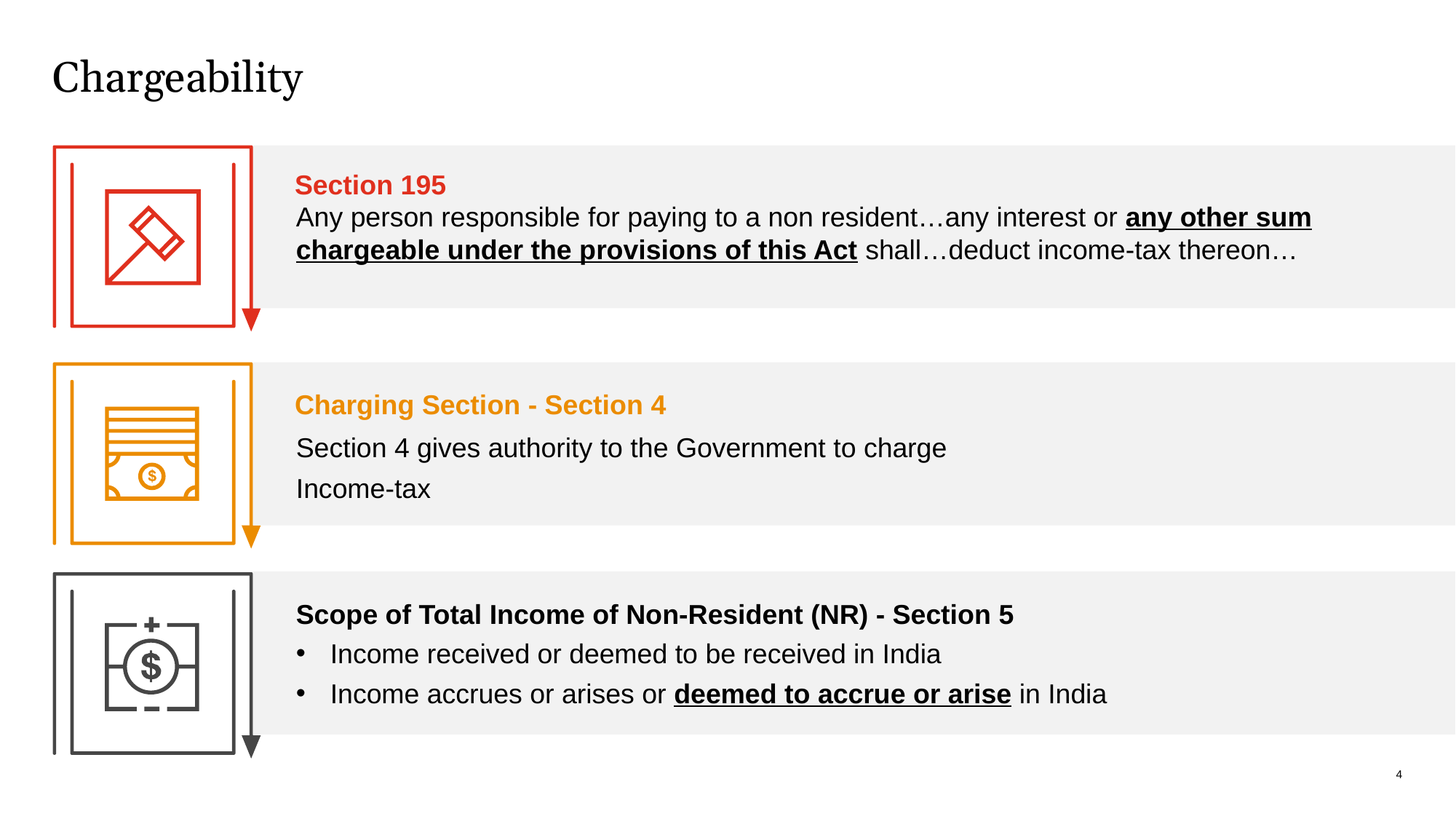

# Chargeability

Section 195

Any person responsible for paying to a non resident…any interest or any other sum chargeable under the provisions of this Act shall…deduct income-tax thereon…

Charging Section - Section 4

Section 4 gives authority to the Government to charge
Income-tax

Scope of Total Income of Non-Resident (NR) - Section 5

Income received or deemed to be received in India
Income accrues or arises or deemed to accrue or arise in India
4